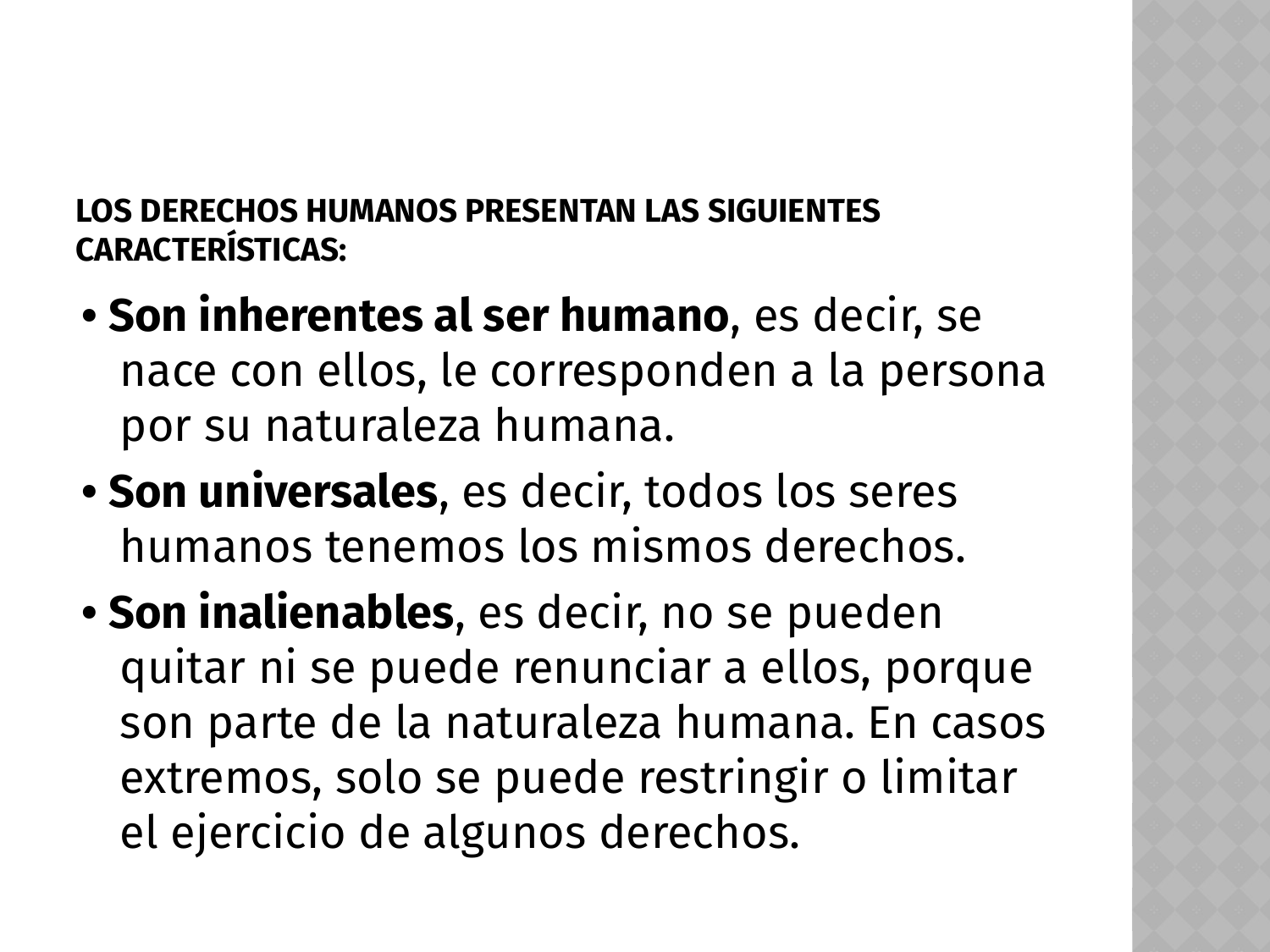

# Los Derechos Humanos presentan las siguientes características:
• Son inherentes al ser humano, es decir, se nace con ellos, le corresponden a la persona por su naturaleza humana.
• Son universales, es decir, todos los seres humanos tenemos los mismos derechos.
• Son inalienables, es decir, no se pueden quitar ni se puede renunciar a ellos, porque son parte de la naturaleza humana. En casos extremos, solo se puede restringir o limitar el ejercicio de algunos derechos.